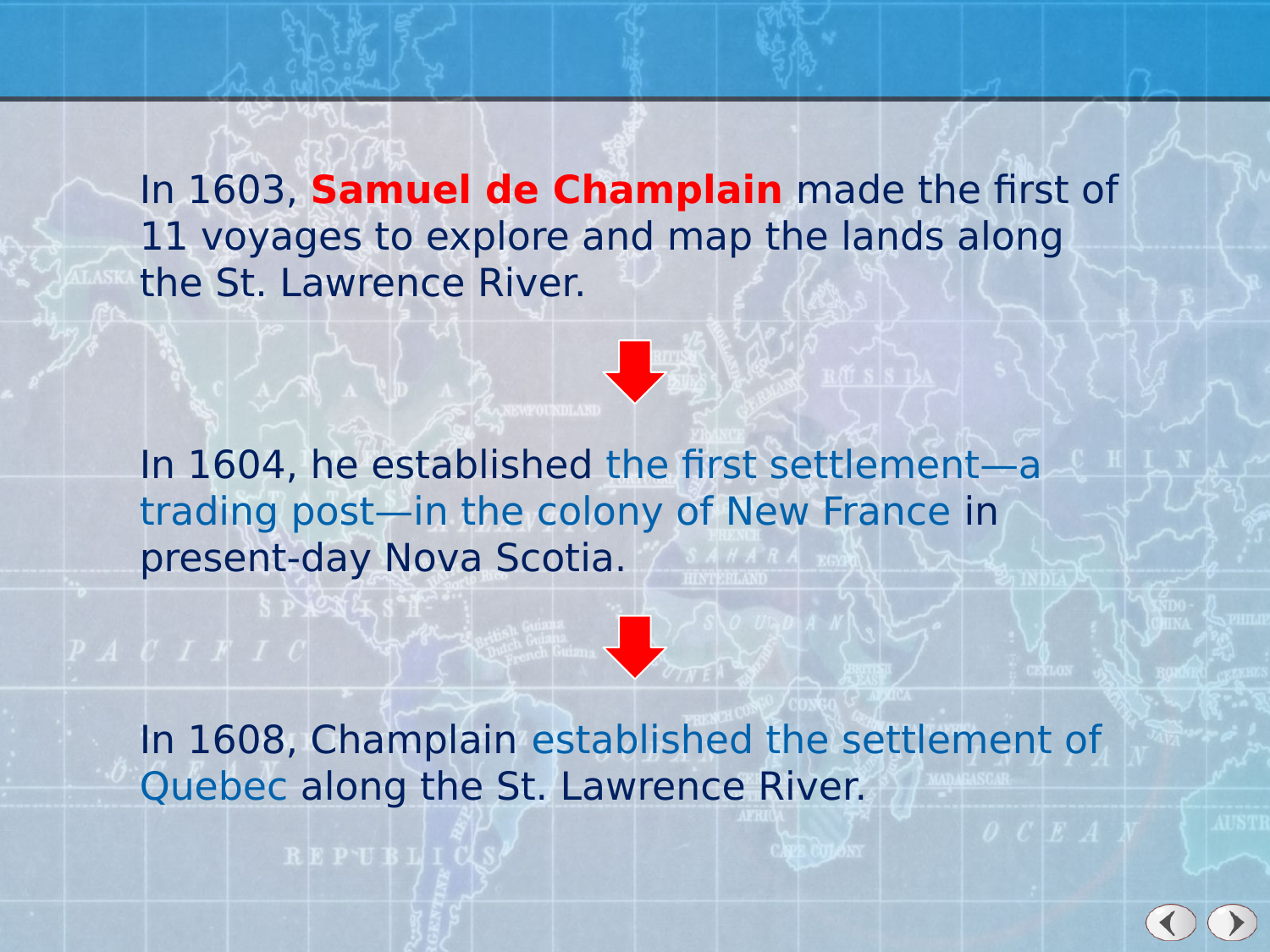

In 1603, Samuel de Champlain made the first of 11 voyages to explore and map the lands along the St. Lawrence River.

In 1604, he established the first settlement—a trading post—in the colony of New France in present-day Nova Scotia.

In 1608, Champlain established the settlement of Quebec along the St. Lawrence River.